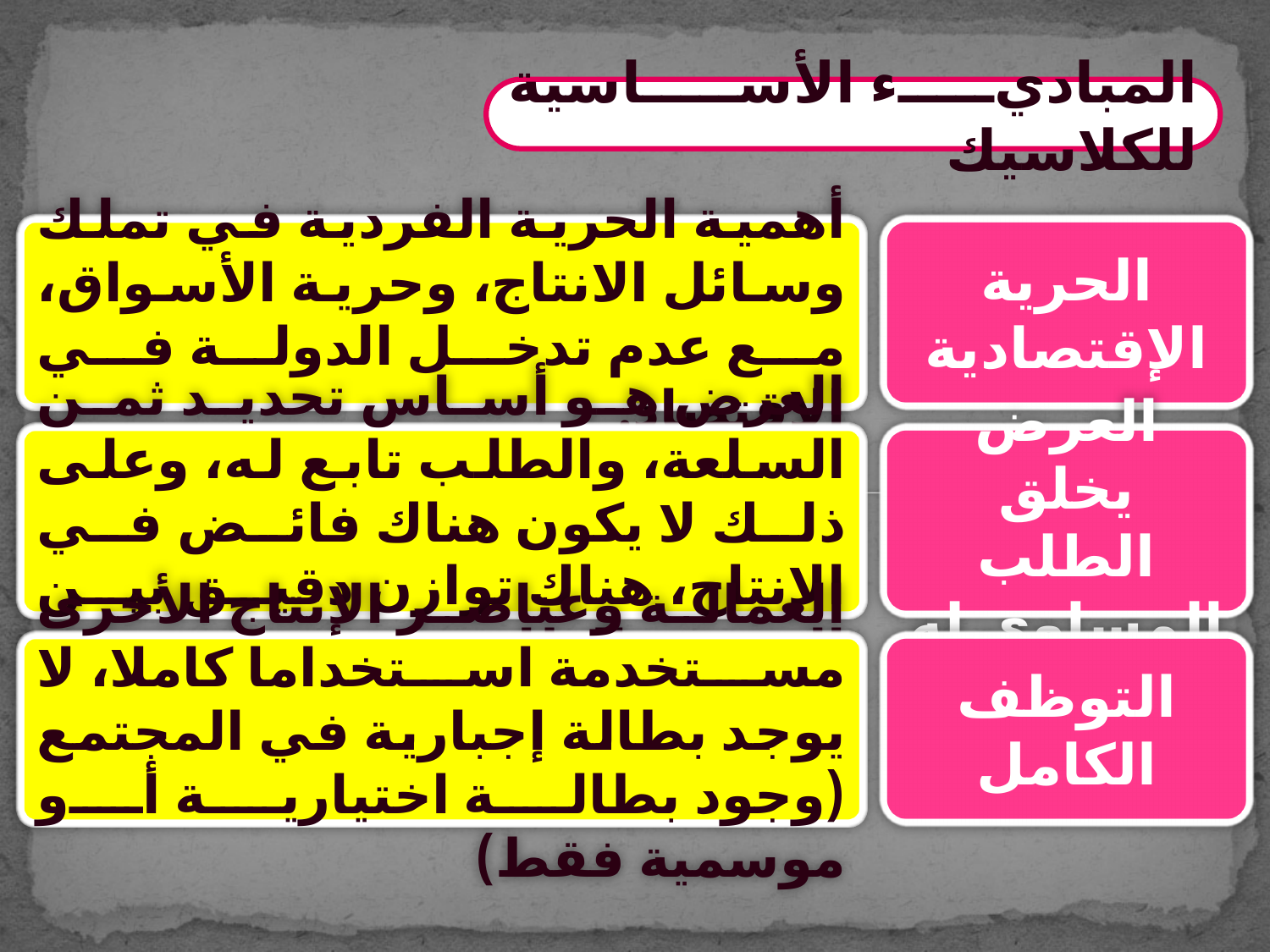

المباديء الأساسية للكلاسيك
أهمية الحرية الفردية في تملك وسائل الانتاج، وحرية الأسواق، مع عدم تدخل الدولة في الاقتصاد.
الحرية الإقتصادية
العرض هو أساس تحديد ثمن السلعة، والطلب تابع له، وعلى ذلك لا يكون هناك فائض في الإنتاج، هناك توازن دقيق بين العرض والطلب.
العرض يخلق الطلب المساوي له
العمالة وعناصر الإنتاج الأخرى مستخدمة استخداما كاملا، لا يوجد بطالة إجبارية في المجتمع (وجود بطالة اختيارية أو موسمية فقط)
التوظف الكامل